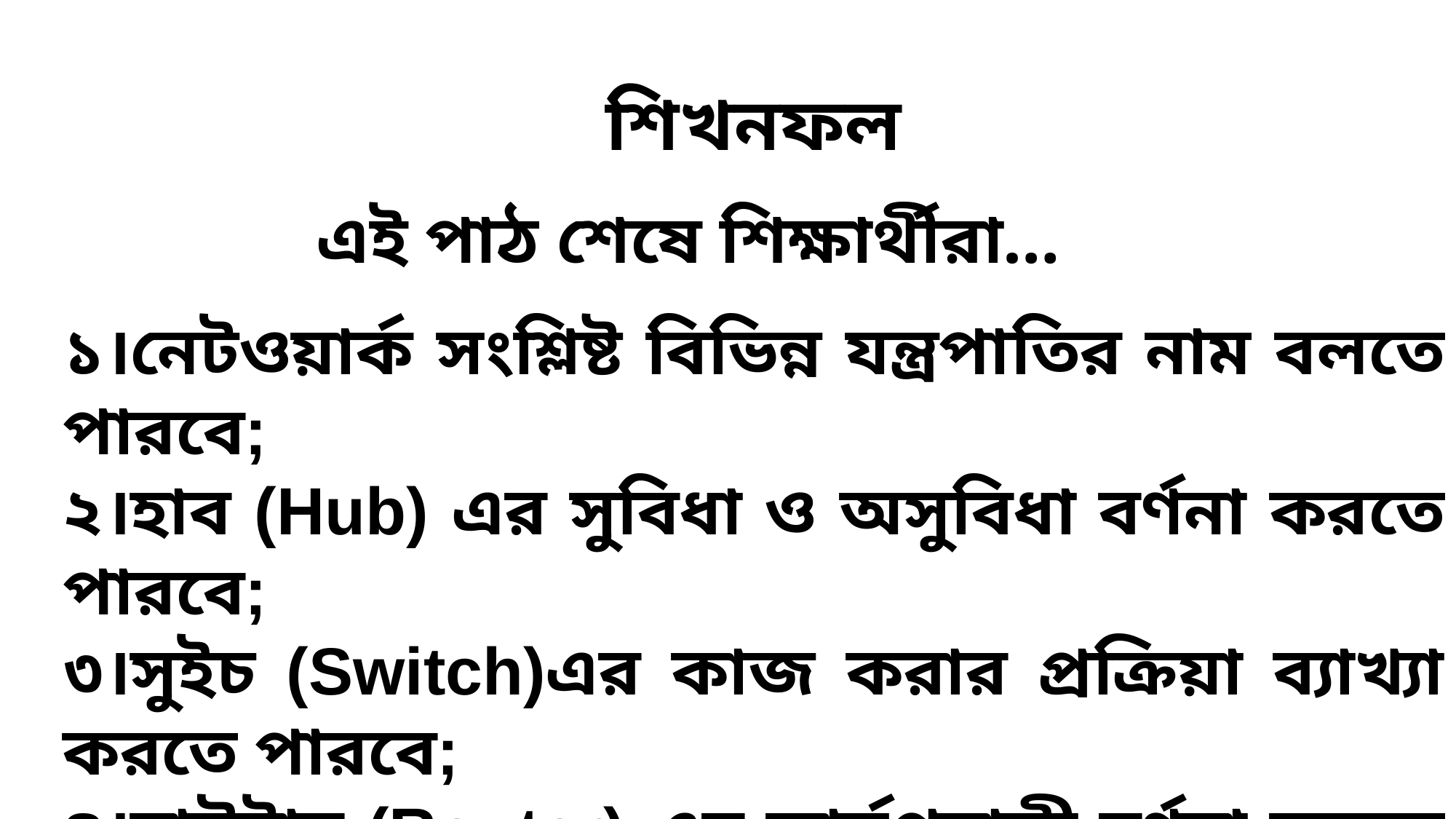

শিখনফল
এই পাঠ শেষে শিক্ষার্থীরা…
১।নেটওয়ার্ক সংশ্লিষ্ট বিভিন্ন যন্ত্রপাতির নাম বলতে পারবে;
২।হাব (Hub) এর সুবিধা ও অসুবিধা বর্ণনা করতে পারবে;
৩।সুইচ (Switch)এর কাজ করার প্রক্রিয়া ব্যাখ্যা করতে পারবে;
৪।রাউটার (Router) এর কার্যপ্রনালী বর্ণনা করতে পারবে।